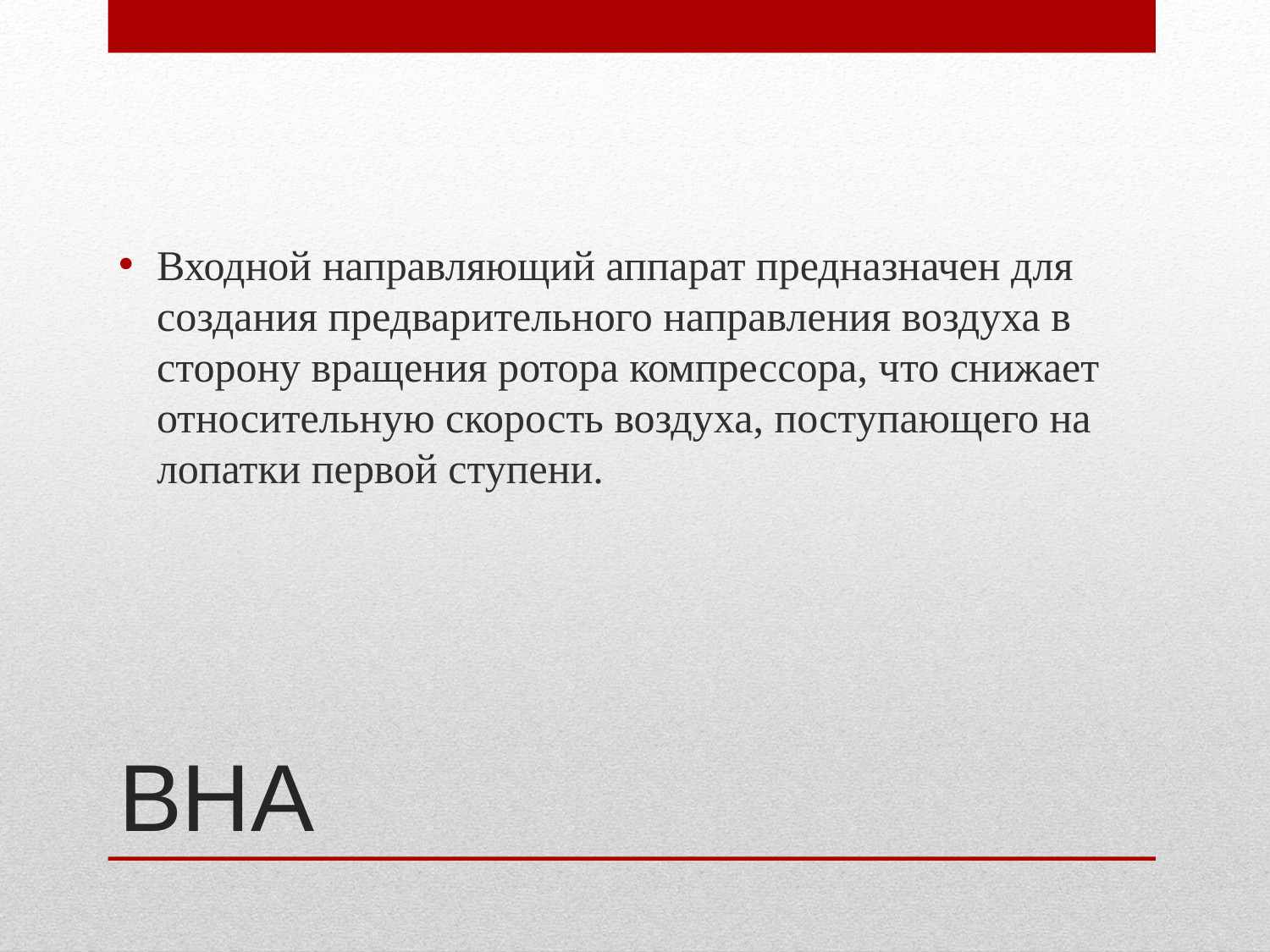

Входной направляющий аппарат предназначен для создания предварительного направления воздуха в сторону вращения ротора компрессора, что снижает относительную скорость воздуха, поступающего на лопатки первой ступени.
# ВНА